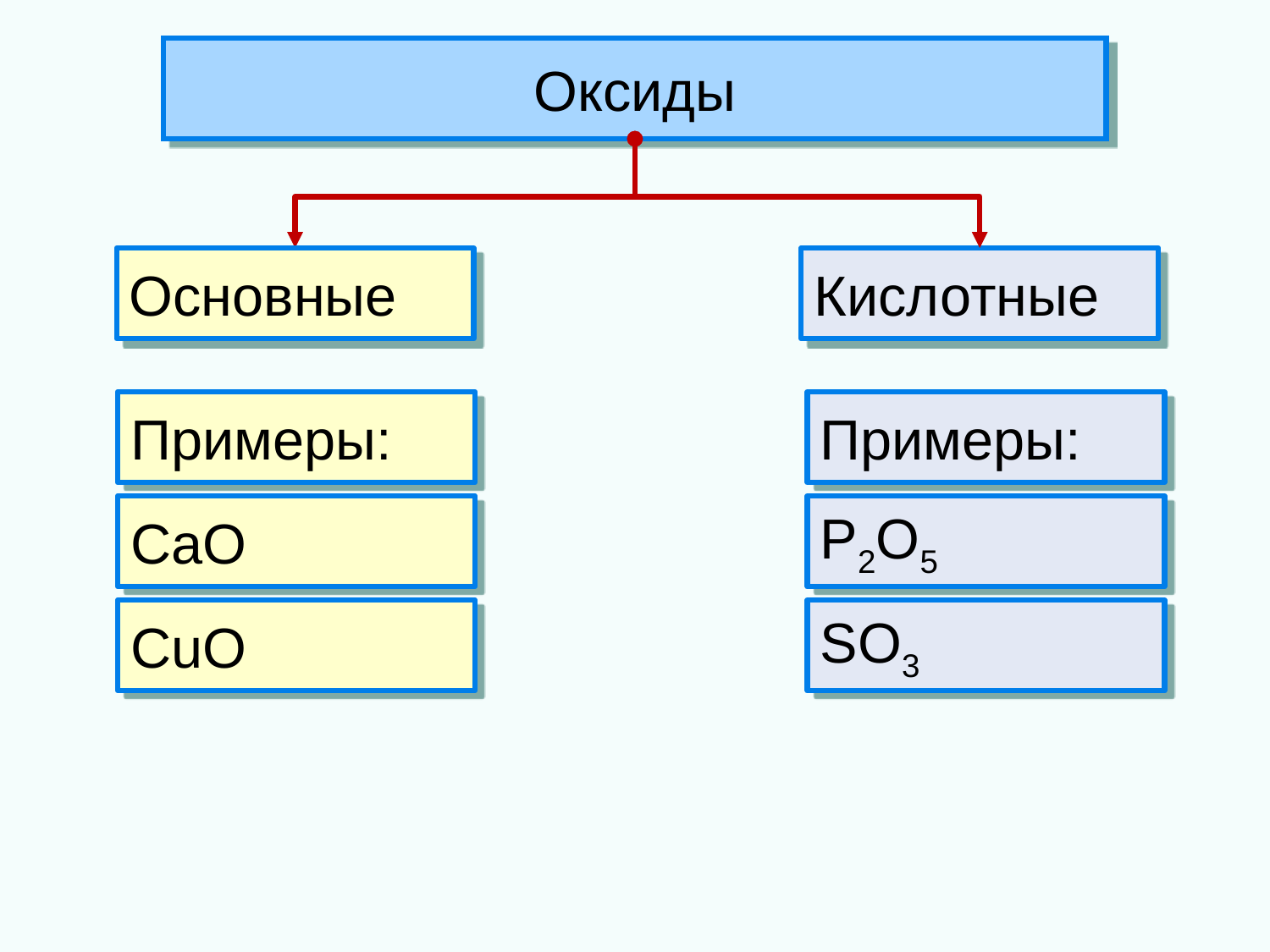

# Оксиды
Основные
Кислотные
Примеры:
Примеры:
CaO
P2O5
CuO
SO3